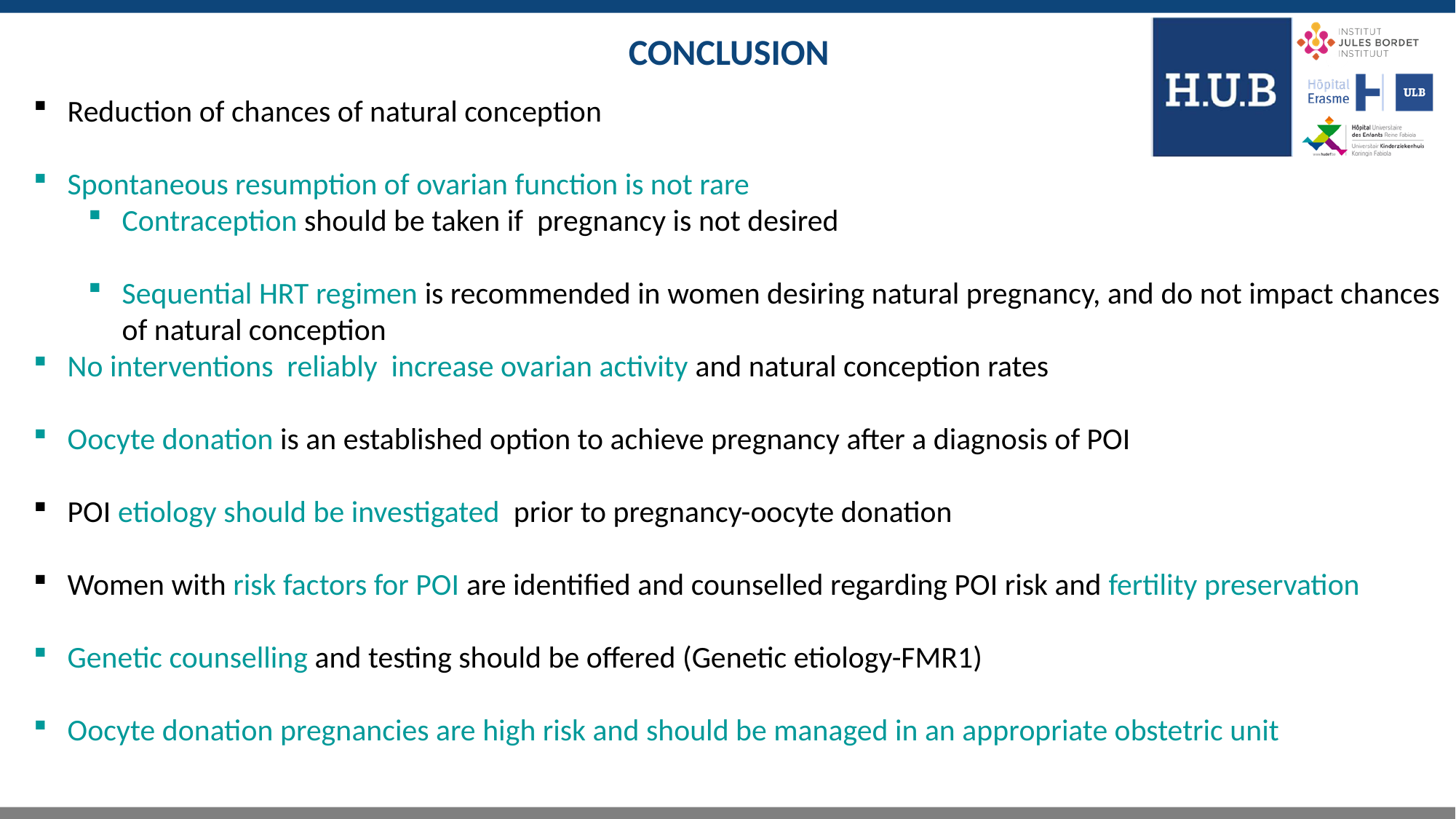

# CONCLUSION

Reduction of chances of natural conception

Spontaneous resumption of ovarian function is not rare
Contraception should be taken if  pregnancy is not desired

Sequential HRT regimen is recommended in women desiring natural pregnancy, and do not impact chances of natural conception
No interventions  reliably  increase ovarian activity and natural conception rates

Oocyte donation is an established option to achieve pregnancy after a diagnosis of POI

POI etiology should be investigated  prior to pregnancy-oocyte donation

Women with risk factors for POI are identified and counselled regarding POI risk and fertility preservation

Genetic counselling and testing should be offered (Genetic etiology-FMR1)

Oocyte donation pregnancies are high risk and should be managed in an appropriate obstetric unit